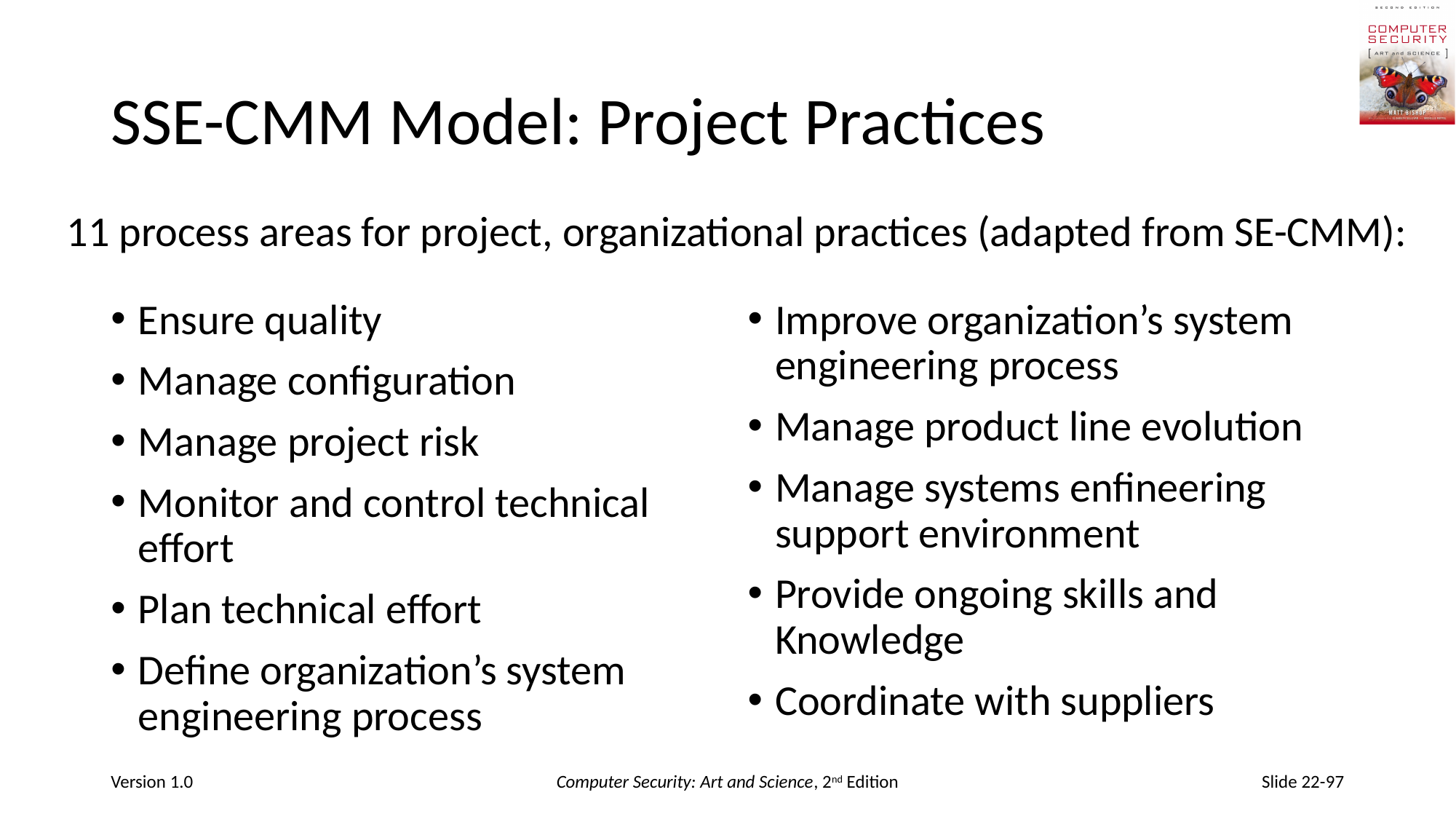

# SSE-CMM Model: Project Practices
11 process areas for project, organizational practices (adapted from SE-CMM):
Improve organization’s system engineering process
Manage product line evolution
Manage systems enfineering support environment
Provide ongoing skills and Knowledge
Coordinate with suppliers
Ensure quality
Manage configuration
Manage project risk
Monitor and control technical effort
Plan technical effort
Define organization’s system engineering process

Version 1.0
Computer Security: Art and Science, 2nd Edition
Slide 22-97